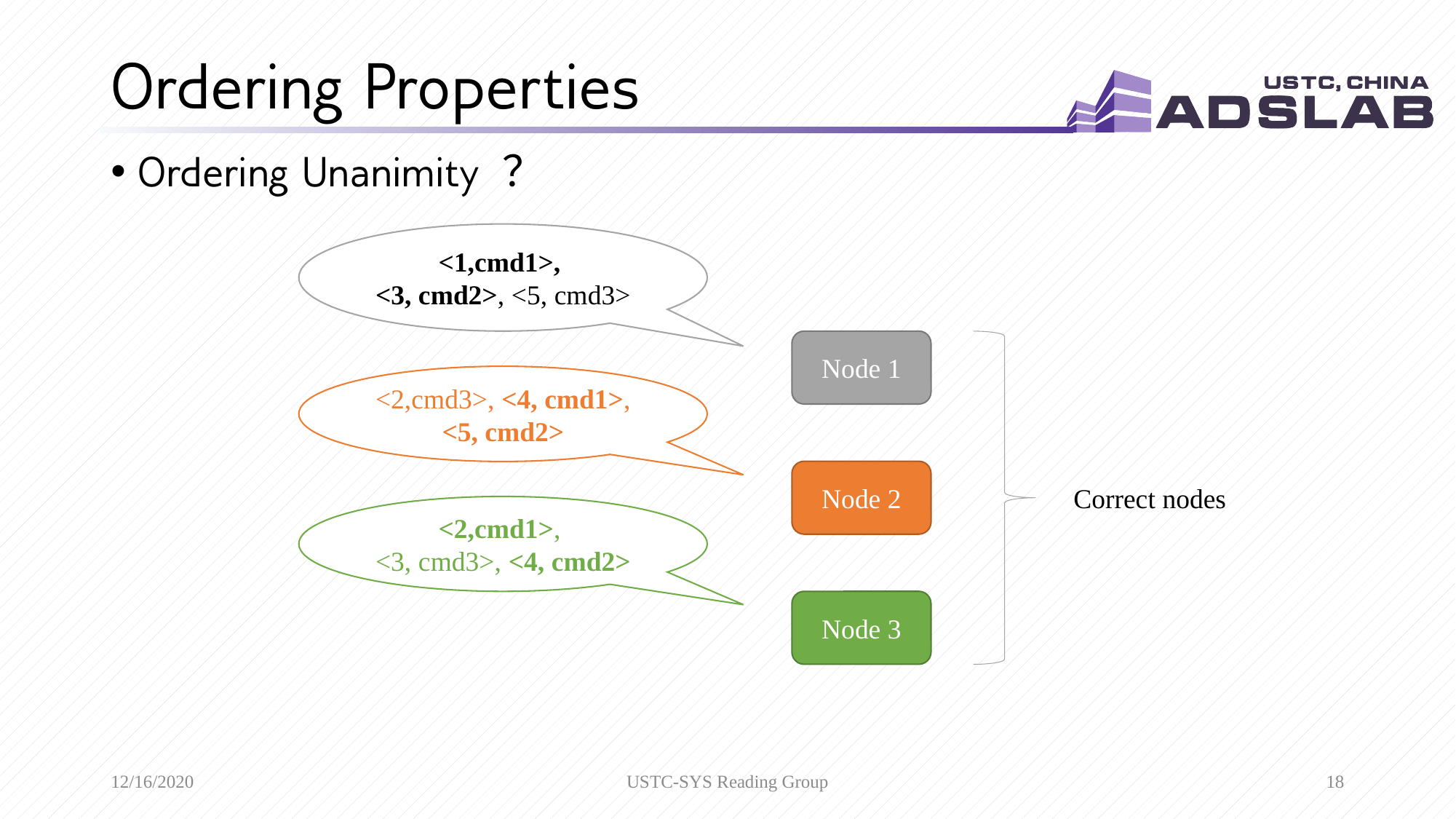

# Ordering Properties
Ordering Unanimity ？
<1,cmd1>,
<3, cmd2>, <5, cmd3>
Node 1

<2,cmd3>, <4, cmd1>, <5, cmd2>
Node 2
Correct nodes
<2,cmd1>,
<3, cmd3>, <4, cmd2>
Node 3
12/16/2020
USTC-SYS Reading Group